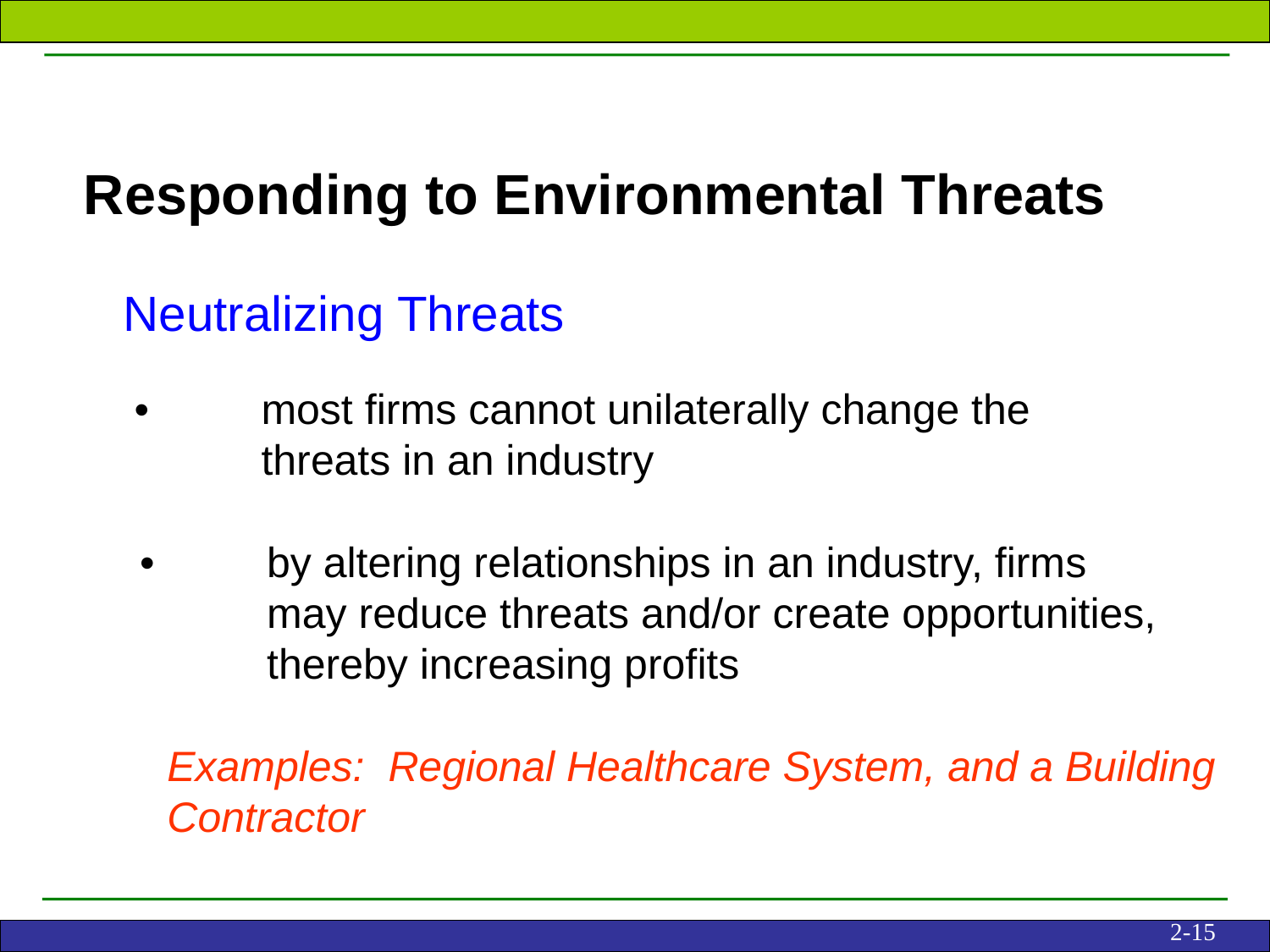

Responding to Environmental Threats
Neutralizing Threats
•	most firms cannot unilaterally change the
	threats in an industry
•	by altering relationships in an industry, firms
	may reduce threats and/or create opportunities,
	thereby increasing profits
Examples:  Regional Healthcare System, and a Building
Contractor